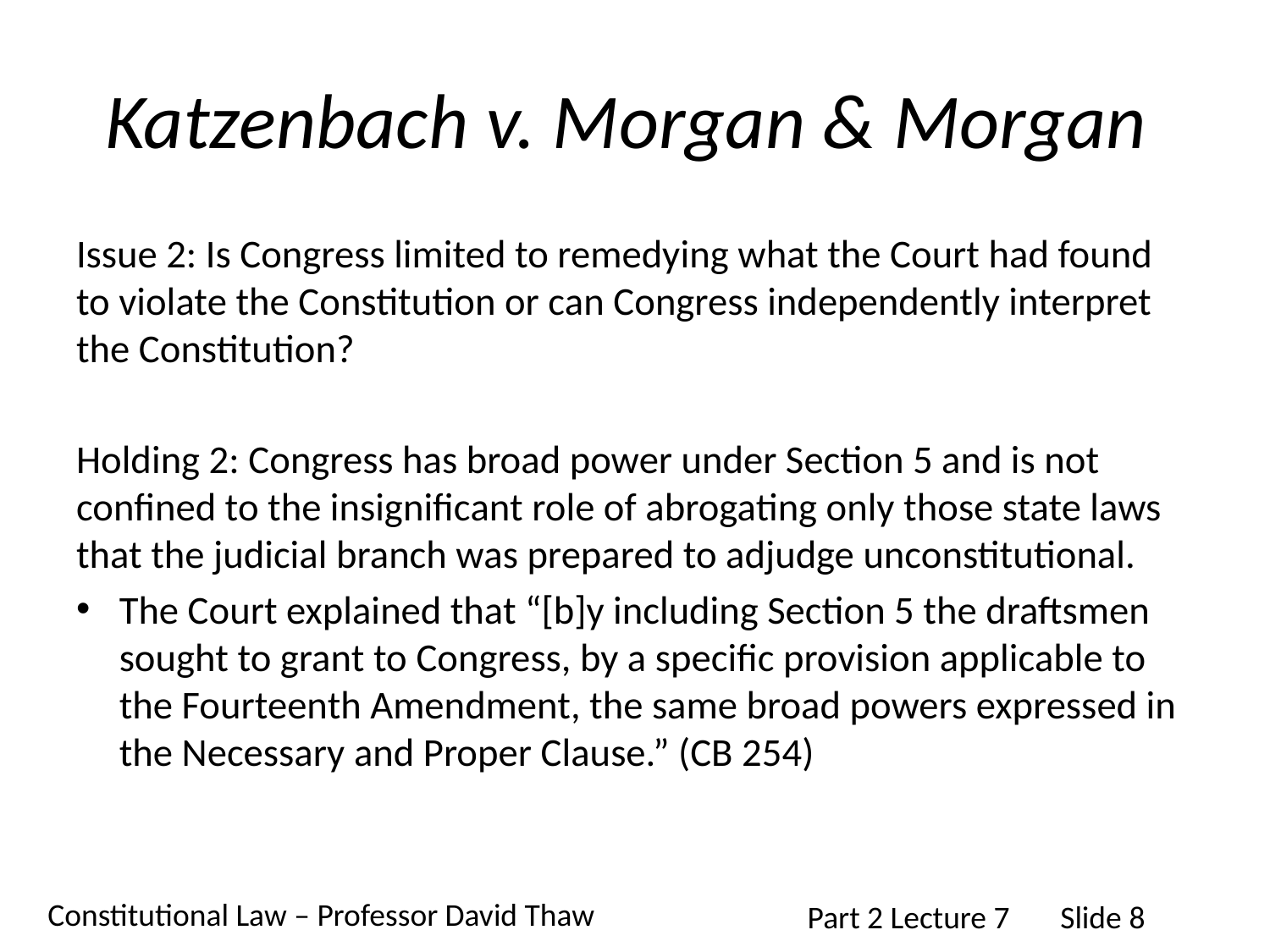

# Katzenbach v. Morgan & Morgan
Issue 2: Is Congress limited to remedying what the Court had found to violate the Constitution or can Congress independently interpret the Constitution?

Holding 2: Congress has broad power under Section 5 and is not confined to the insignificant role of abrogating only those state laws that the judicial branch was prepared to adjudge unconstitutional.
The Court explained that “[b]y including Section 5 the draftsmen sought to grant to Congress, by a specific provision applicable to the Fourteenth Amendment, the same broad powers expressed in the Necessary and Proper Clause.” (CB 254)